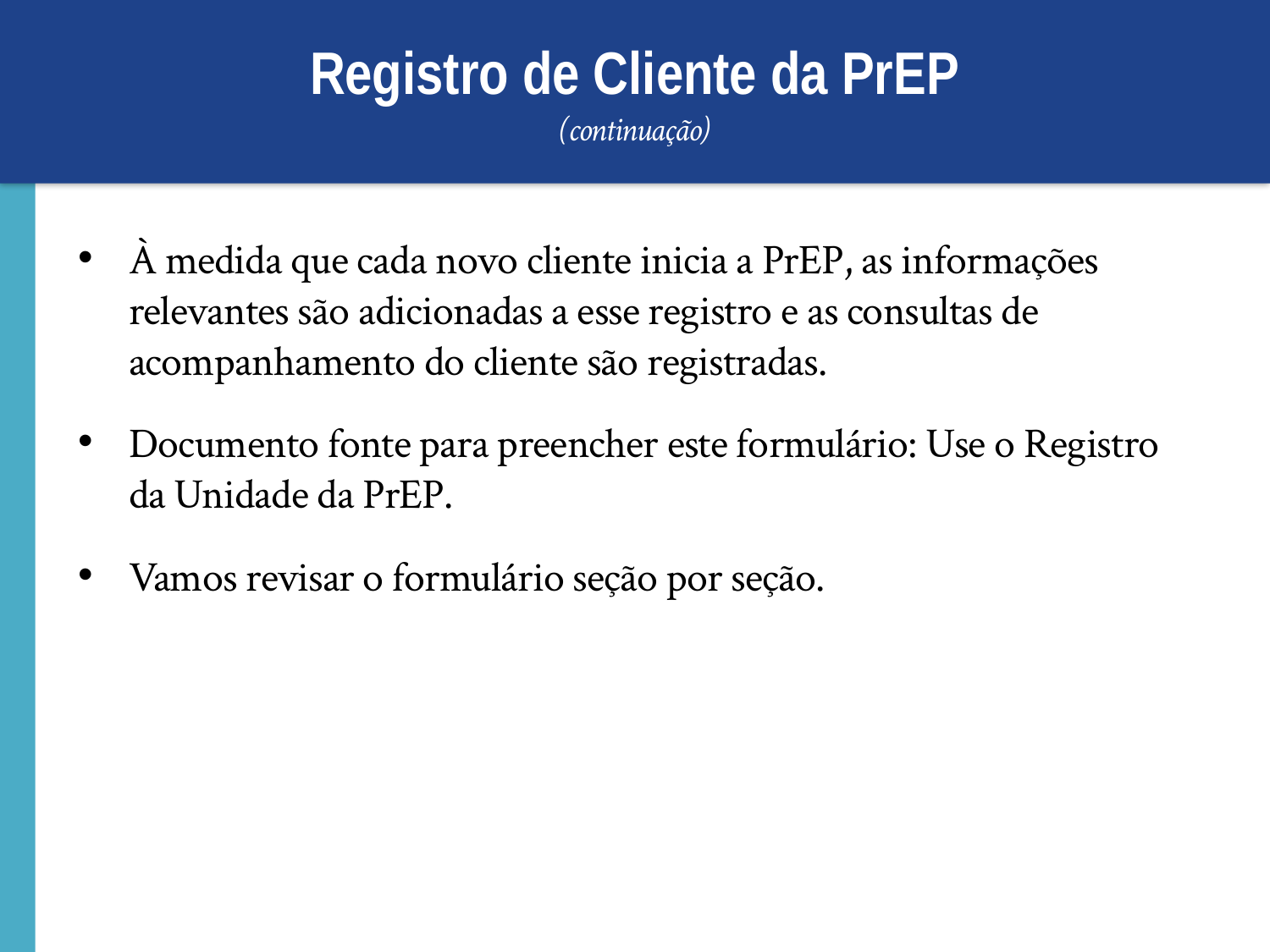

# Registro de Cliente da PrEP (continuação)
À medida que cada novo cliente inicia a PrEP, as informações relevantes são adicionadas a esse registro e as consultas de acompanhamento do cliente são registradas.
Documento fonte para preencher este formulário: Use o Registro da Unidade da PrEP.
Vamos revisar o formulário seção por seção.